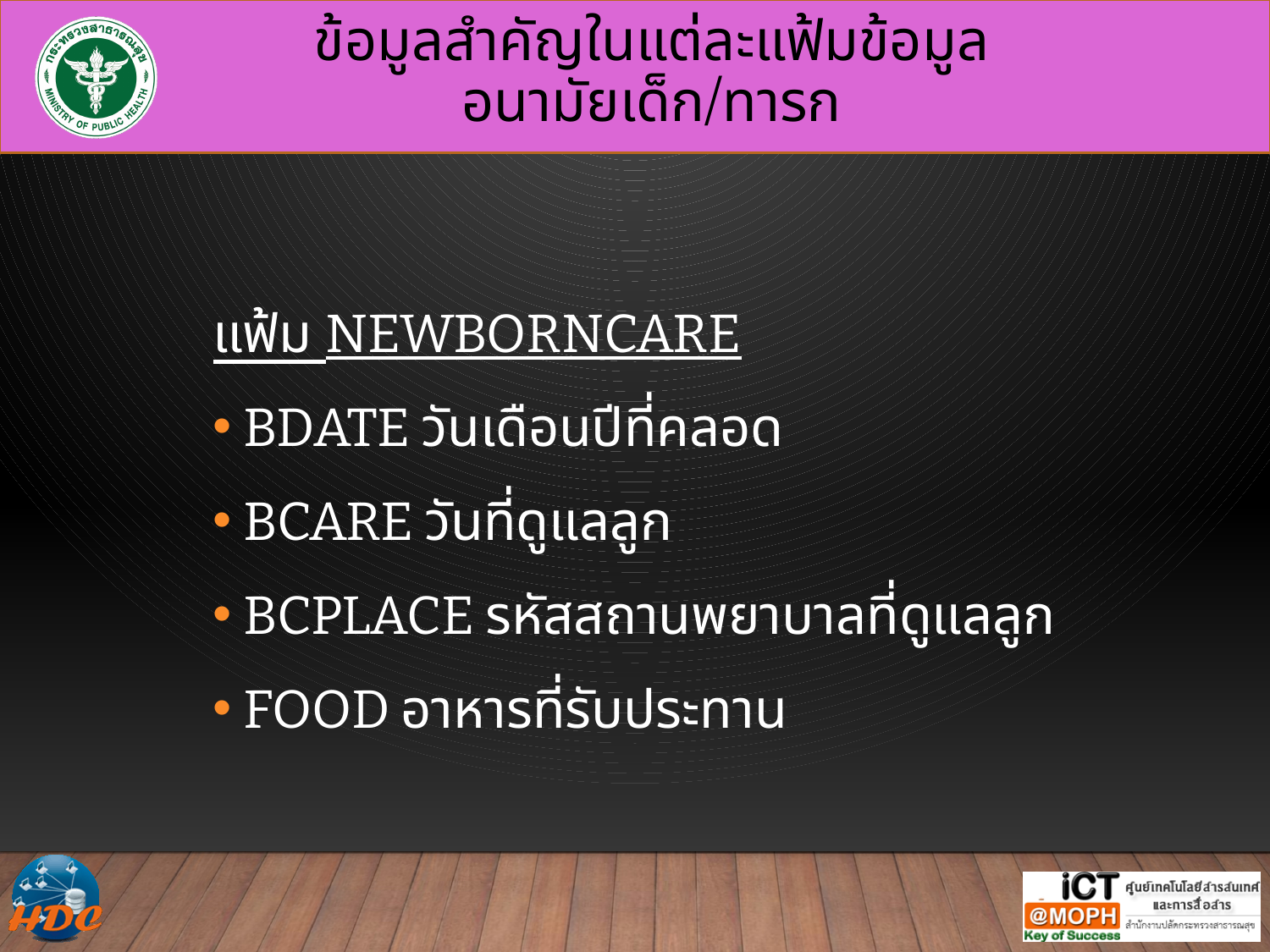

# ข้อมูลสำคัญในแต่ละแฟ้มข้อมูล อนามัยเด็ก/ทารก
แฟ้ม NEWBORNCARE
BDATE วันเดือนปีที่คลอด
BCARE วันที่ดูแลลูก
BCPLACE รหัสสถานพยาบาลที่ดูแลลูก
FOOD อาหารที่รับประทาน